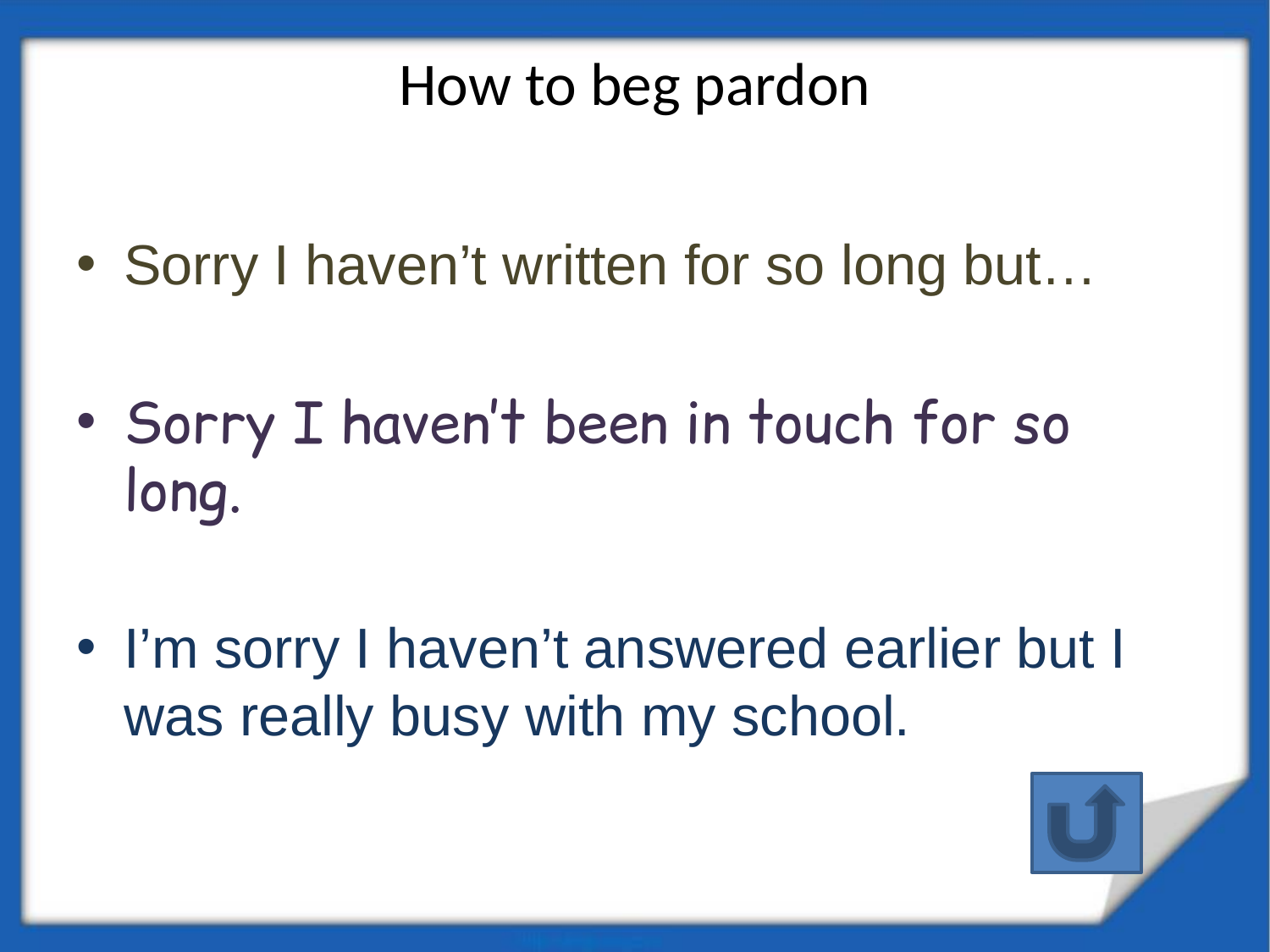

# How to beg pardon
Sorry I haven’t written for so long but…

Sorry I haven’t been in touch for so long.

I’m sorry I haven’t answered earlier but I was really busy with my school.